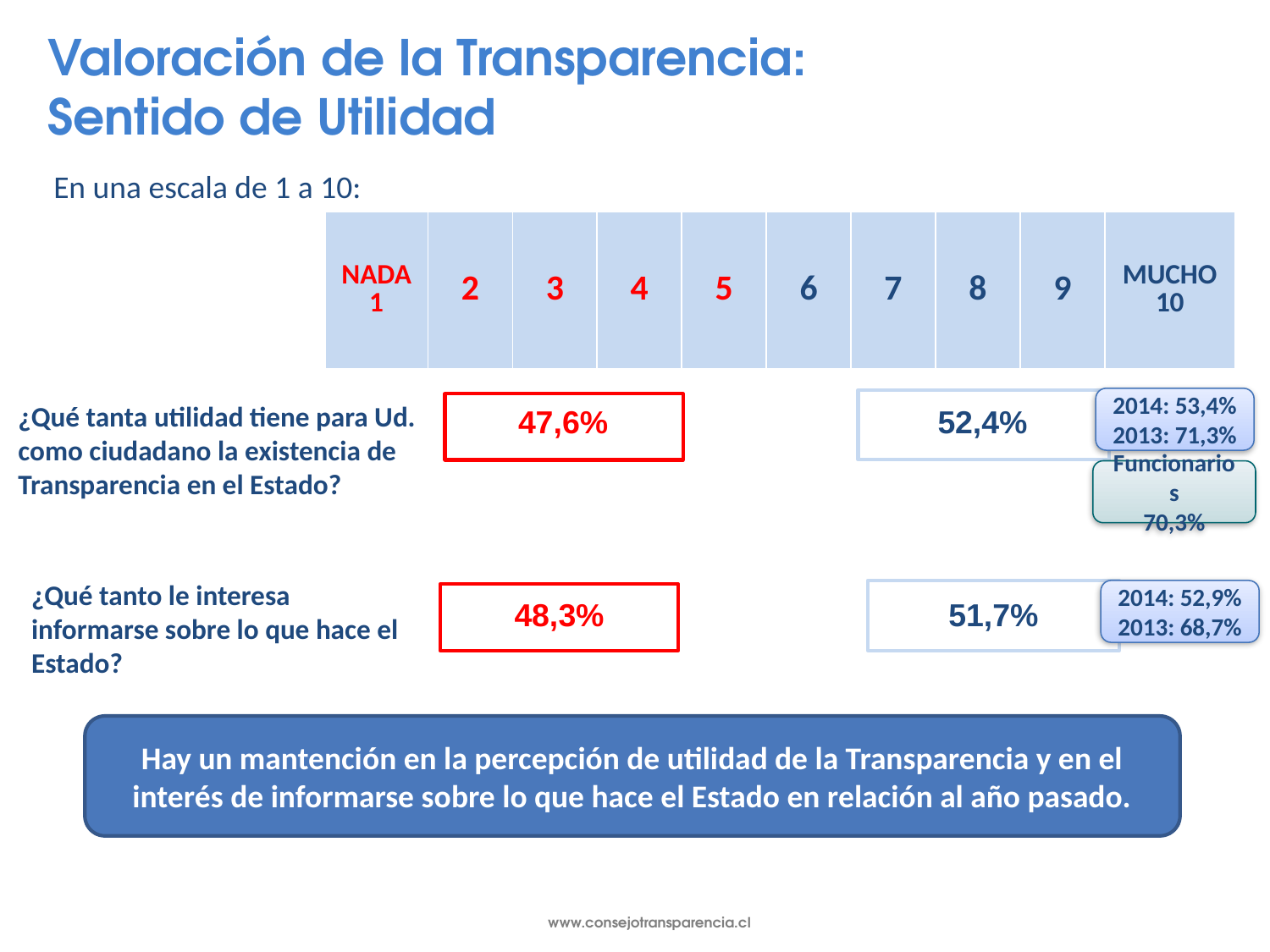

# Valoración de la Transparencia: Sentido de Utilidad
En una escala de 1 a 10:
| NADA 1 | 2 | 3 | 4 | 5 | 6 | 7 | 8 | 9 | MUCHO 10 |
| --- | --- | --- | --- | --- | --- | --- | --- | --- | --- |
2014: 53,4%
2013: 71,3%

¿Qué tanta utilidad tiene para Ud. como ciudadano la existencia de Transparencia en el Estado?

47,6%
52,4%
Funcionarios
70,3%
¿Qué tanto le interesa informarse sobre lo que hace el Estado?

2014: 52,9%
2013: 68,7%

48,3%
51,7%
Hay un mantención en la percepción de utilidad de la Transparencia y en el interés de informarse sobre lo que hace el Estado en relación al año pasado.
                                               		                               www.consejotransparencia.cl